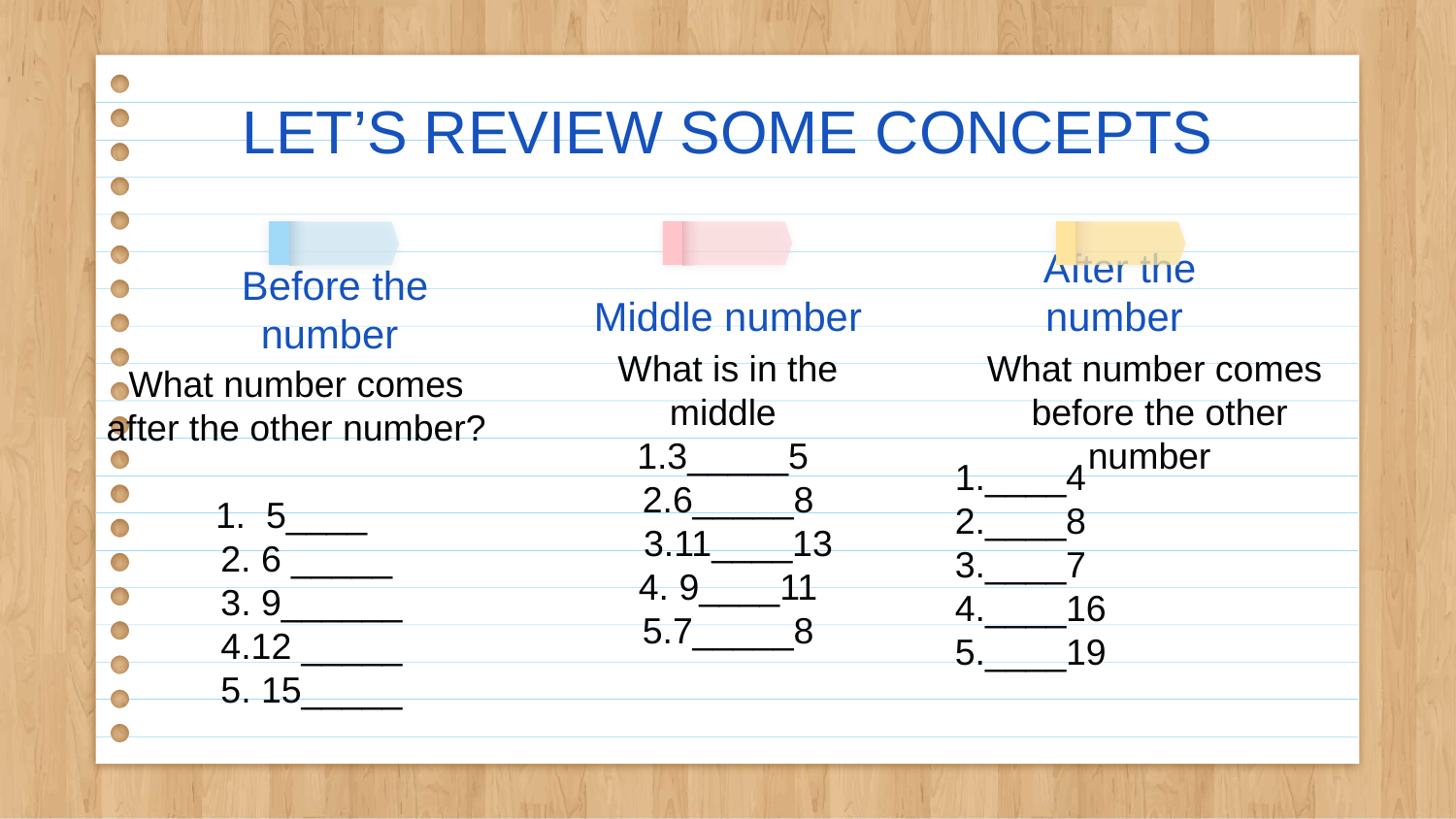

LET’S REVIEW SOME CONCEPTS

Middle number
After the number
# Before the number
What is in the middle
1.3_____5
2.6_____8
  3.11____13
4. 9____11
5.7_____8
What number comes  before the other number
What number comes after the other number?
1.  5____
  2. 6 _____
   3. 9______
   4.12 _____
   5. 15_____
1.____4
2.____8
3.____7
4.____16
5.____19